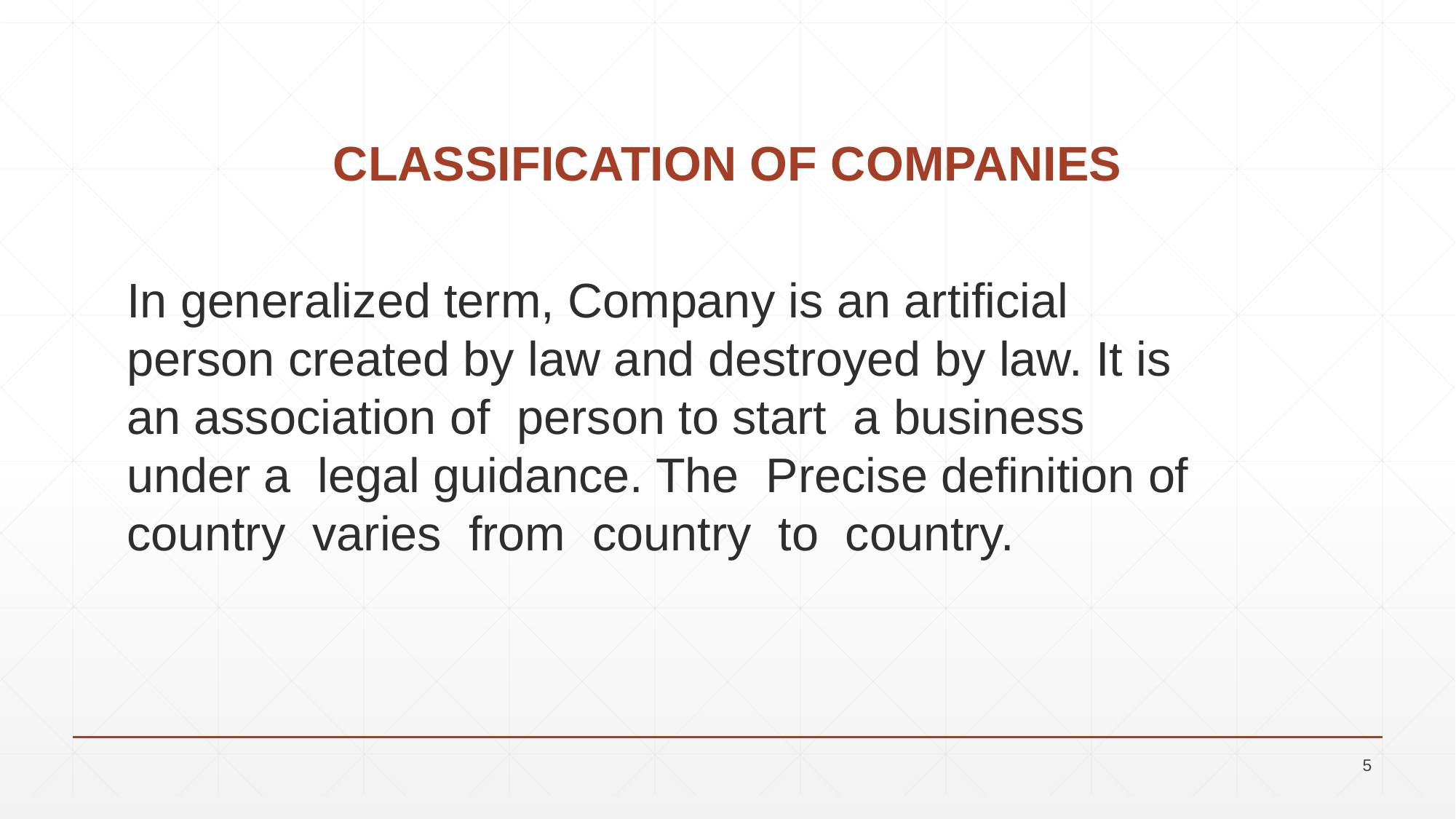

# CLASSIFICATION OF COMPANIES

In generalized term, Company is an artificial person created by law and destroyed by law. It is an association of  person to start  a business under a  legal guidance. The  Precise definition of country  varies  from  country  to  country.

5